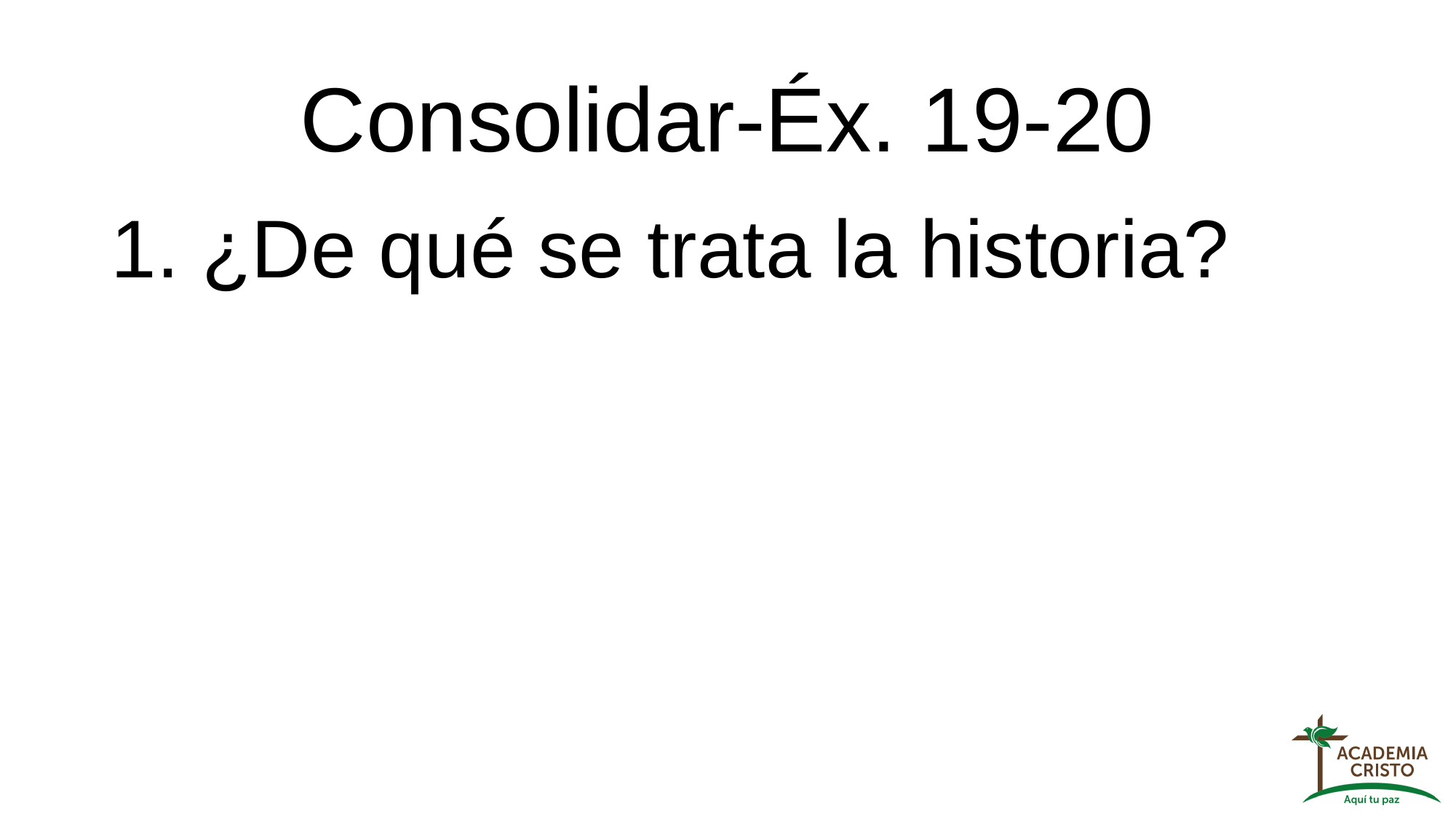

# Consolidar-Éx. 19-20
1. ¿De qué se trata la historia?